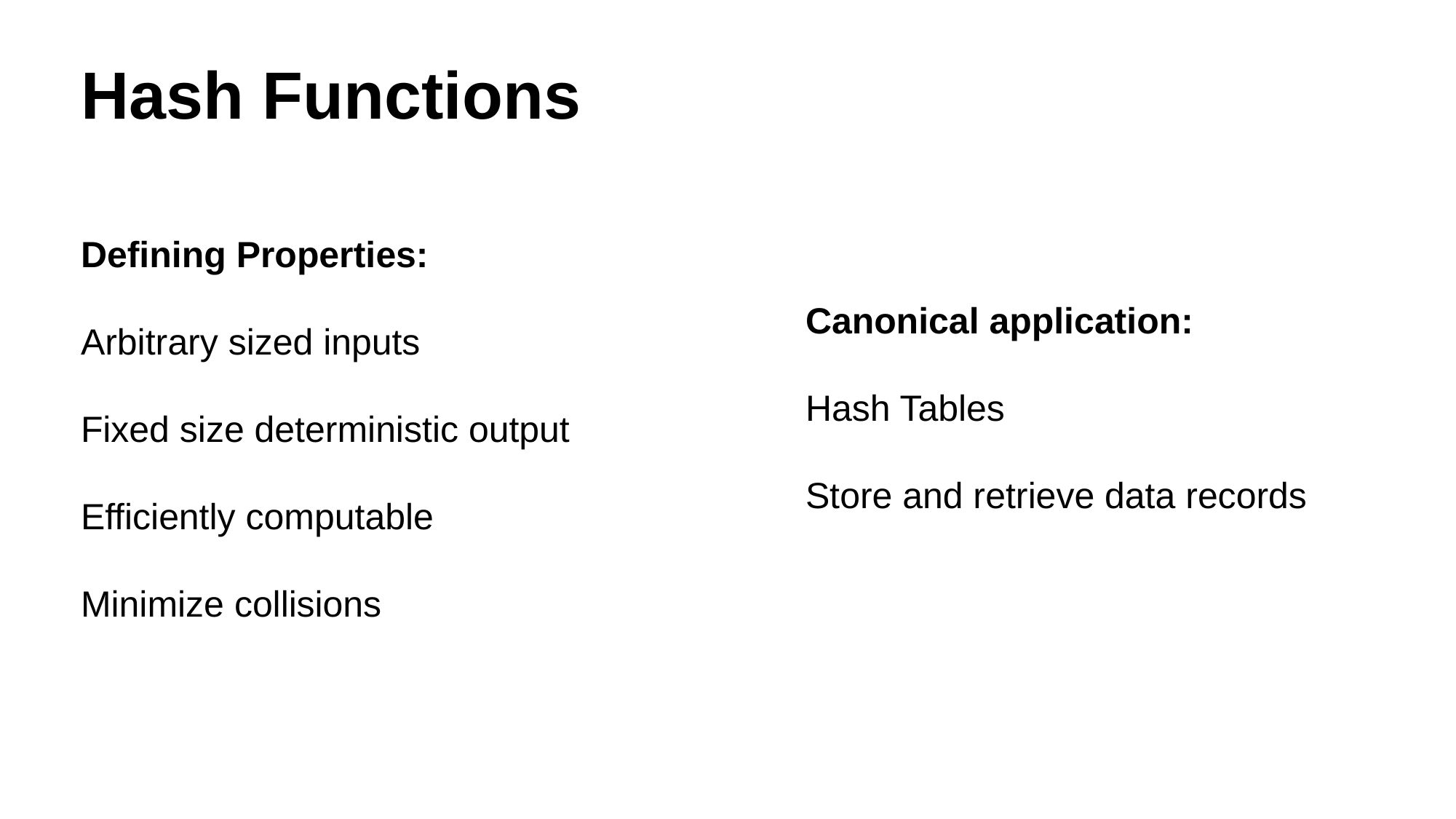

# Hash Functions

Defining Properties:

Arbitrary sized inputs

Fixed size deterministic output

Efficiently computable

Minimize collisions

Canonical application:

Hash Tables

Store and retrieve data records